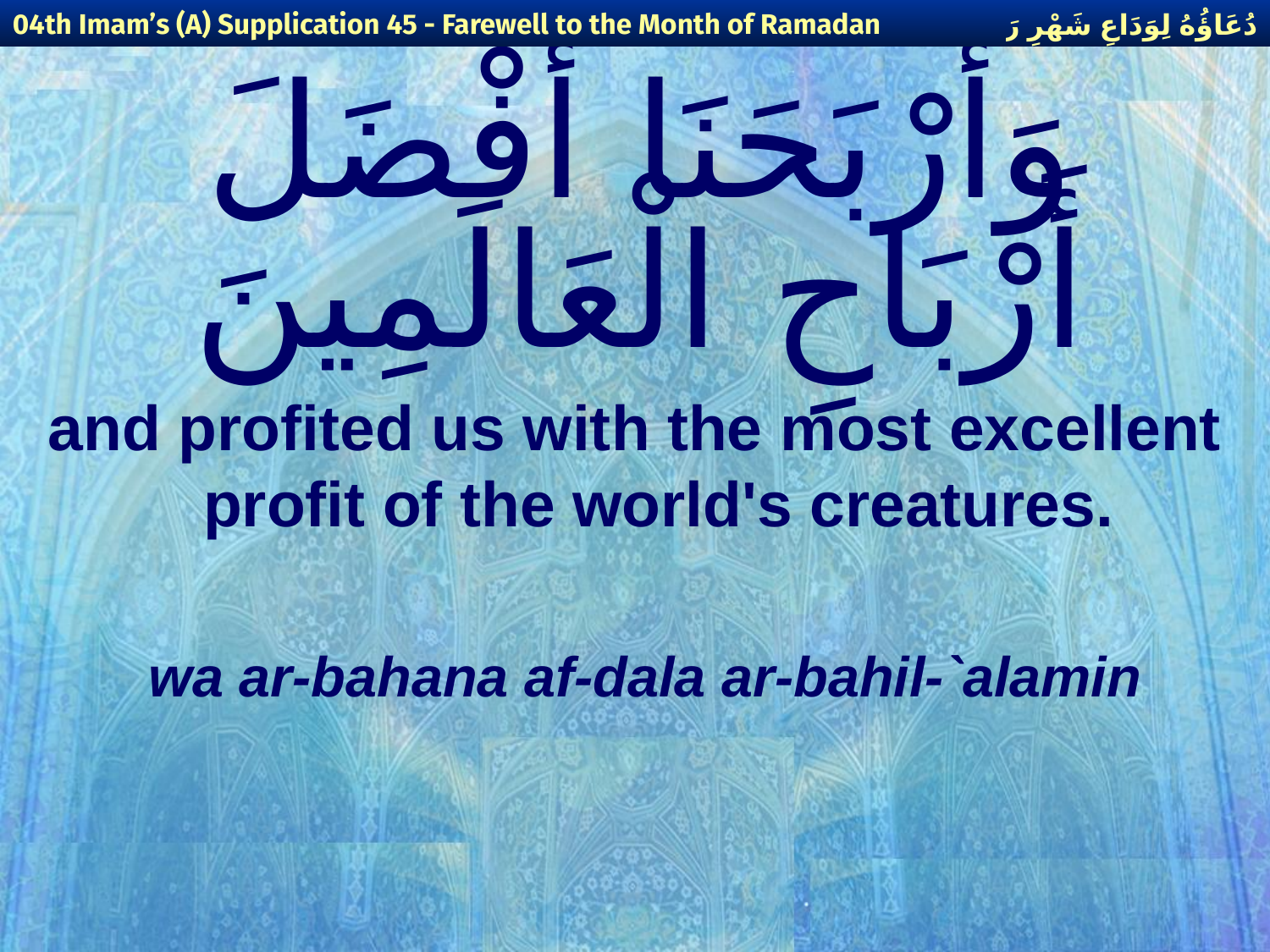

دُعَاؤُهُ لِوَدَاعِ شَهْرِ رَمَضَانَ
04th Imam’s (A) Supplication 45 - Farewell to the Month of Ramadan
# وَأَرْبَحَنَا أَفْضَلَ أَرْبَاحِ الْعَالَمِينَ
and profited us with the most excellent profit of the world's creatures.
wa ar-bahana af-dala ar-bahil-`alamin